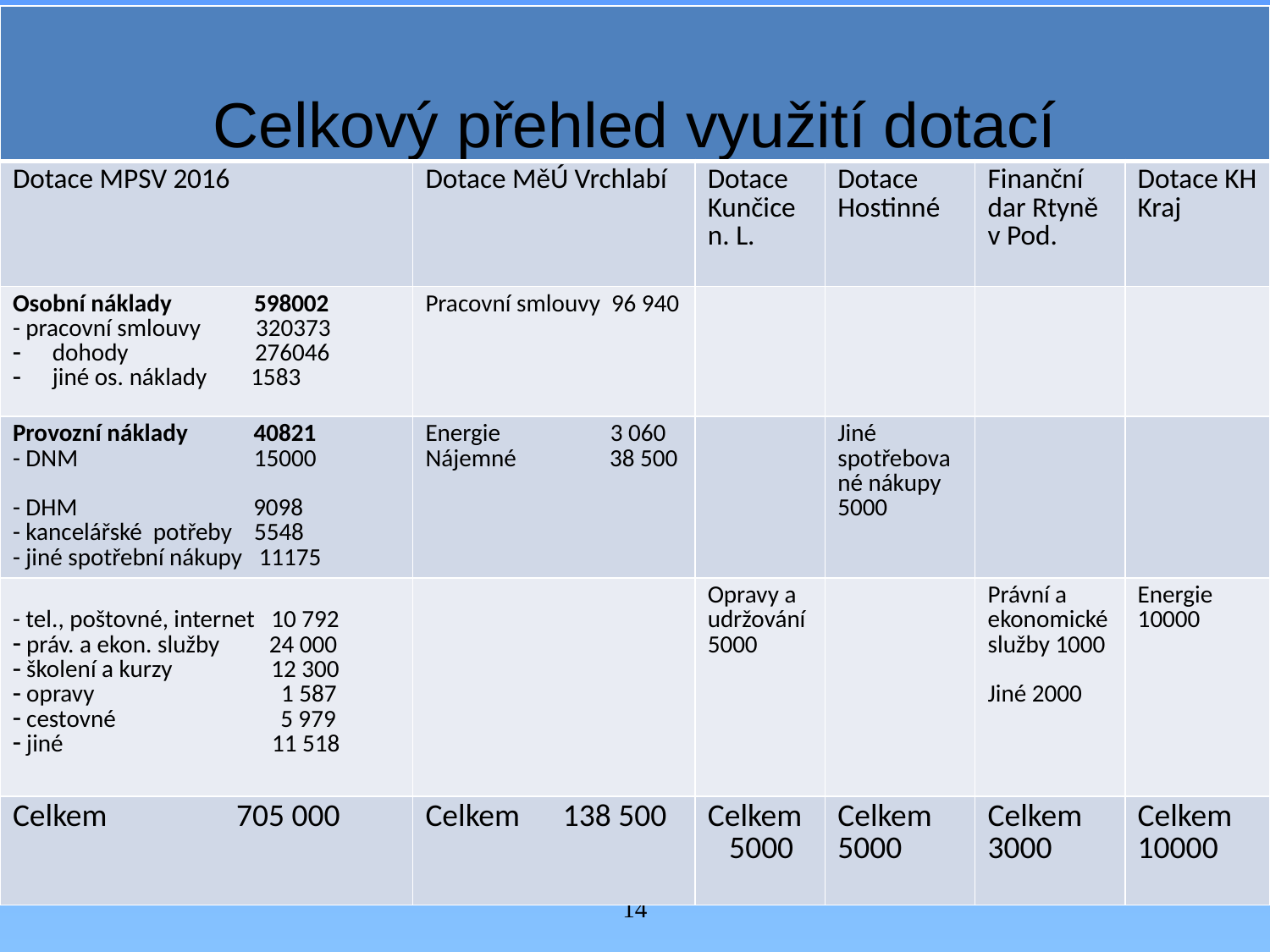

| Celkový přehled využití dotací |  |  |  |  |  |
| --- | --- | --- | --- | --- | --- |
| Dotace MPSV 2016 | Dotace MěÚ Vrchlabí | Dotace Kunčice n. L. | Dotace Hostinné | Finanční dar Rtyně v Pod. | Dotace KH Kraj |
| Osobní náklady 598002 - pracovní smlouvy 320373 dohody 276046 jiné os. náklady 1583 | Pracovní smlouvy 96 940 |  |  |  |  |
| Provozní náklady 40821 - DNM 15000 - DHM 9098 - kancelářské potřeby 5548 - jiné spotřební nákupy 11175 | Energie 3 060 Nájemné 38 500 |  | Jiné spotřebované nákupy 5000 |  |  |
| - tel., poštovné, internet 10 792 práv. a ekon. služby 24 000 školení a kurzy 12 300 opravy 1 587 cestovné 5 979 jiné 11 518 |  | Opravy a udržování 5000 |  | Právní a ekonomické služby 1000 Jiné 2000 | Energie 10000 |
| Celkem 705 000 | Celkem 138 500 | Celkem 5000 | Celkem 5000 | Celkem 3000 | Celkem 10000 |
#
14